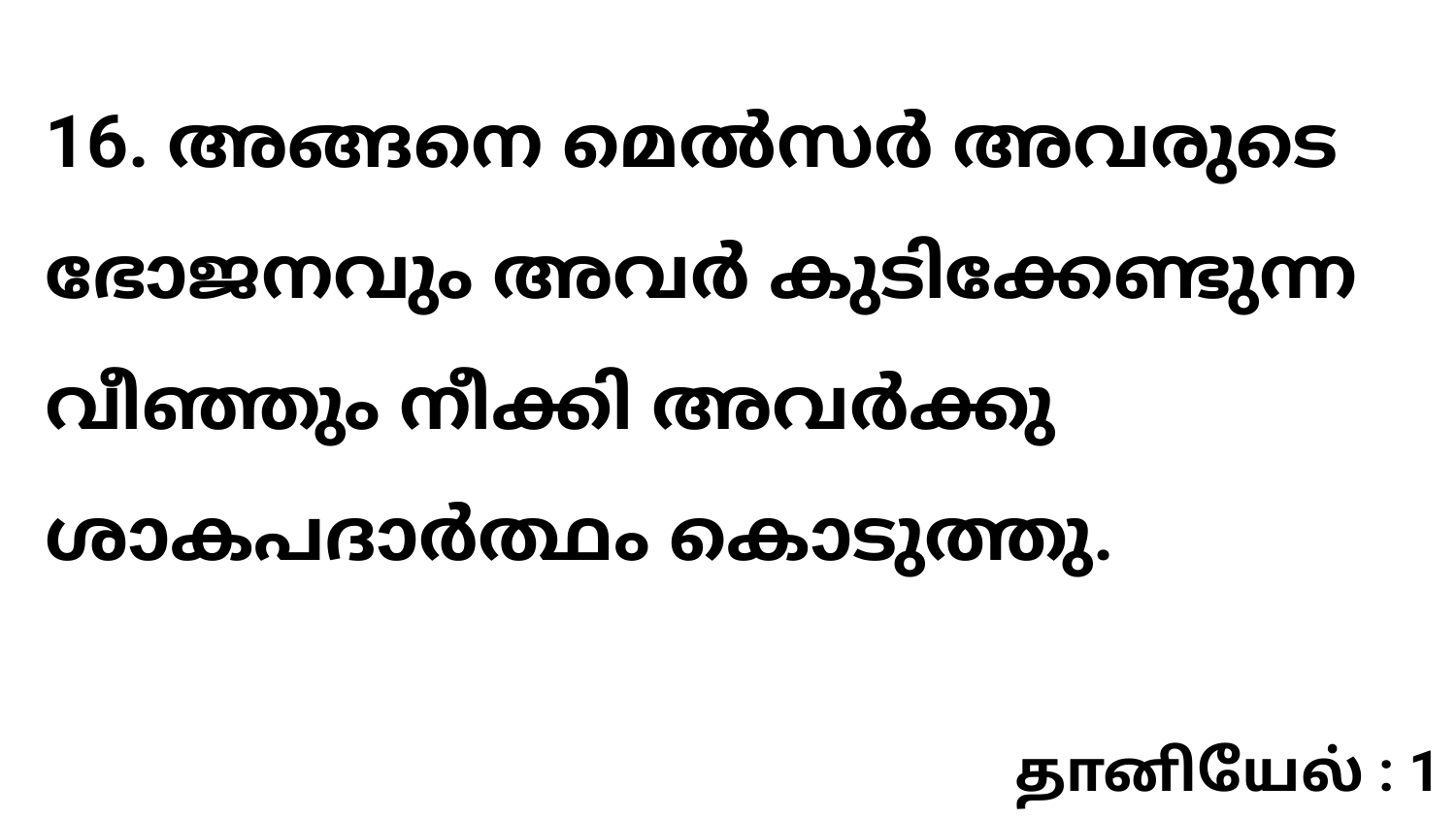

16. അങ്ങനെ മെൽസർ അവരുടെ ഭോജനവും അവർ കുടിക്കേണ്ടുന്ന വീഞ്ഞും നീക്കി അവർക്കു ശാകപദാർത്ഥം കൊടുത്തു.
தானியேல் : 1